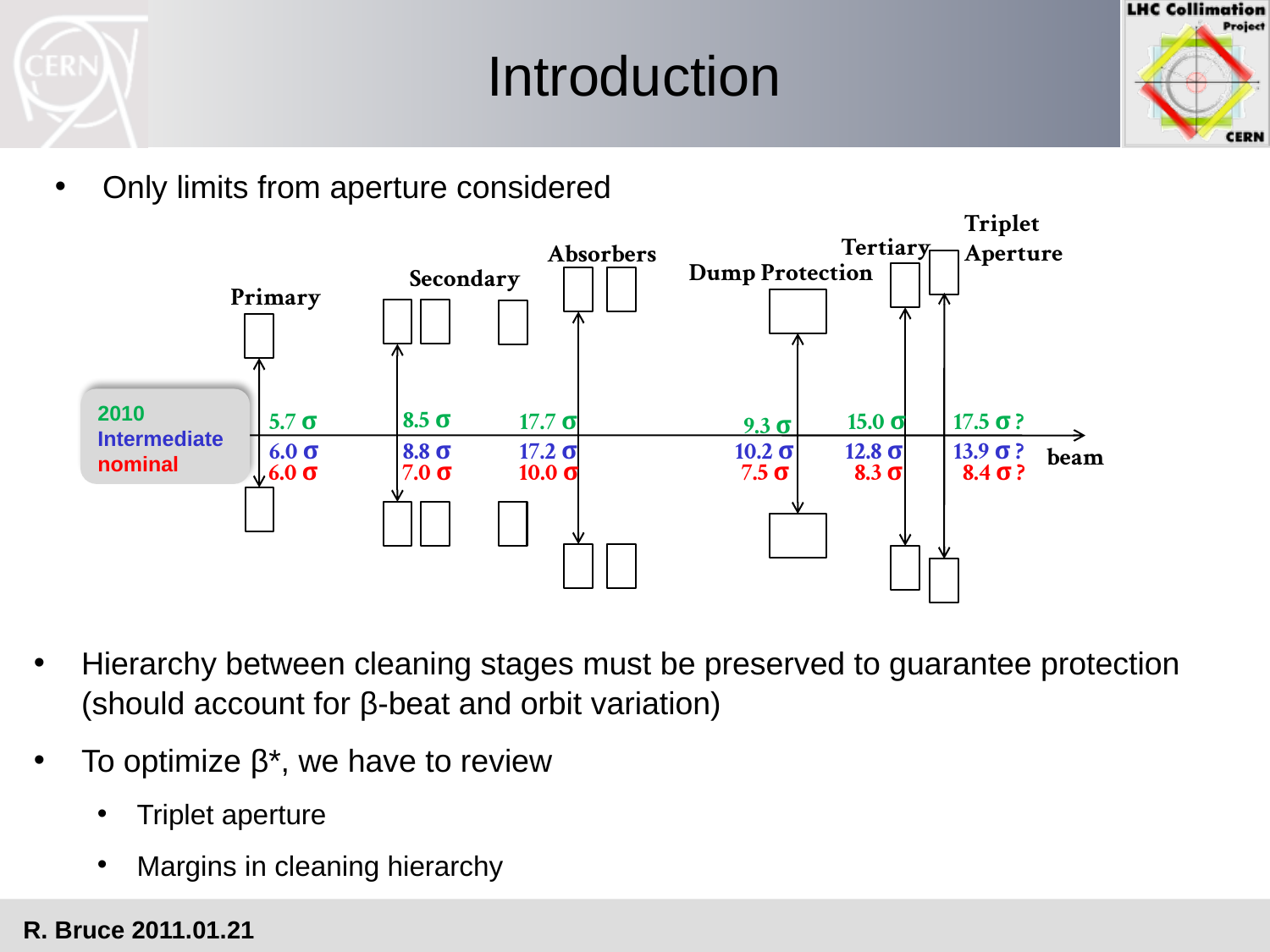

# Introduction
Only limits from aperture considered
Triplet Aperture

Tertiary
Absorbers
Dump Protection

Secondary

Primary

2010
Intermediate
nominal
8.5 σ
5.7 σ
17.7 σ
15.0 σ
17.5 σ ?
 9.3 σ
12.8 σ
13.9 σ ?
6.0 σ
8.8 σ
17.2 σ
10.2 σ
beam
  8.3 σ
  8.4 σ ?
6.0 σ
7.0 σ
10.0 σ
  7.5 σ

Hierarchy between cleaning stages must be preserved to guarantee protection  (should account for β-beat and orbit variation)
To optimize β*, we have to review
Triplet aperture
Margins in cleaning hierarchy

R. Bruce 2011.01.21